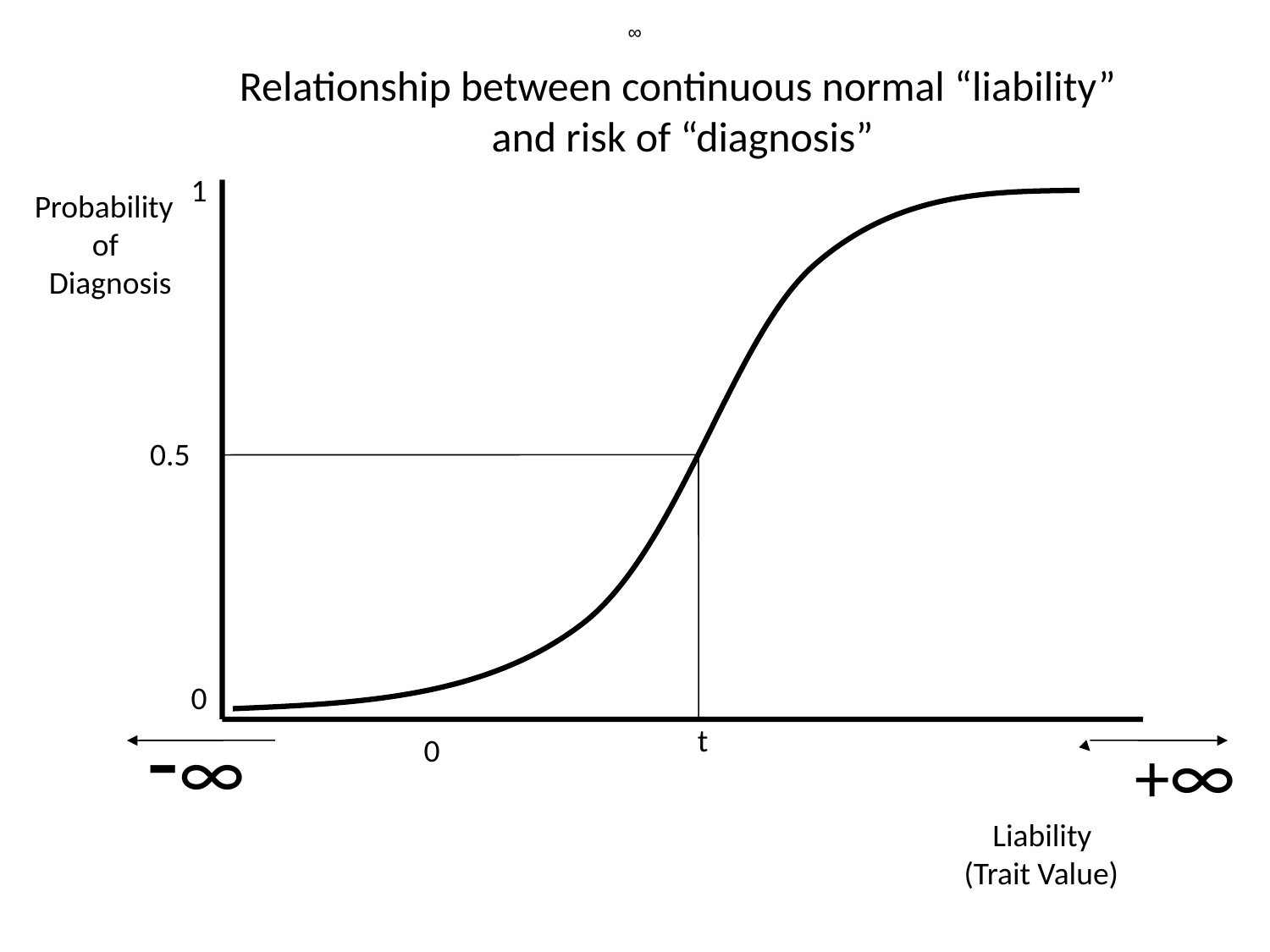

∞
Relationship between continuous normal “liability”
and risk of “diagnosis”
1
Probability
        of
  Diagnosis

0.5

0
-∞

t

+∞

0

    Liability
(Trait Value)